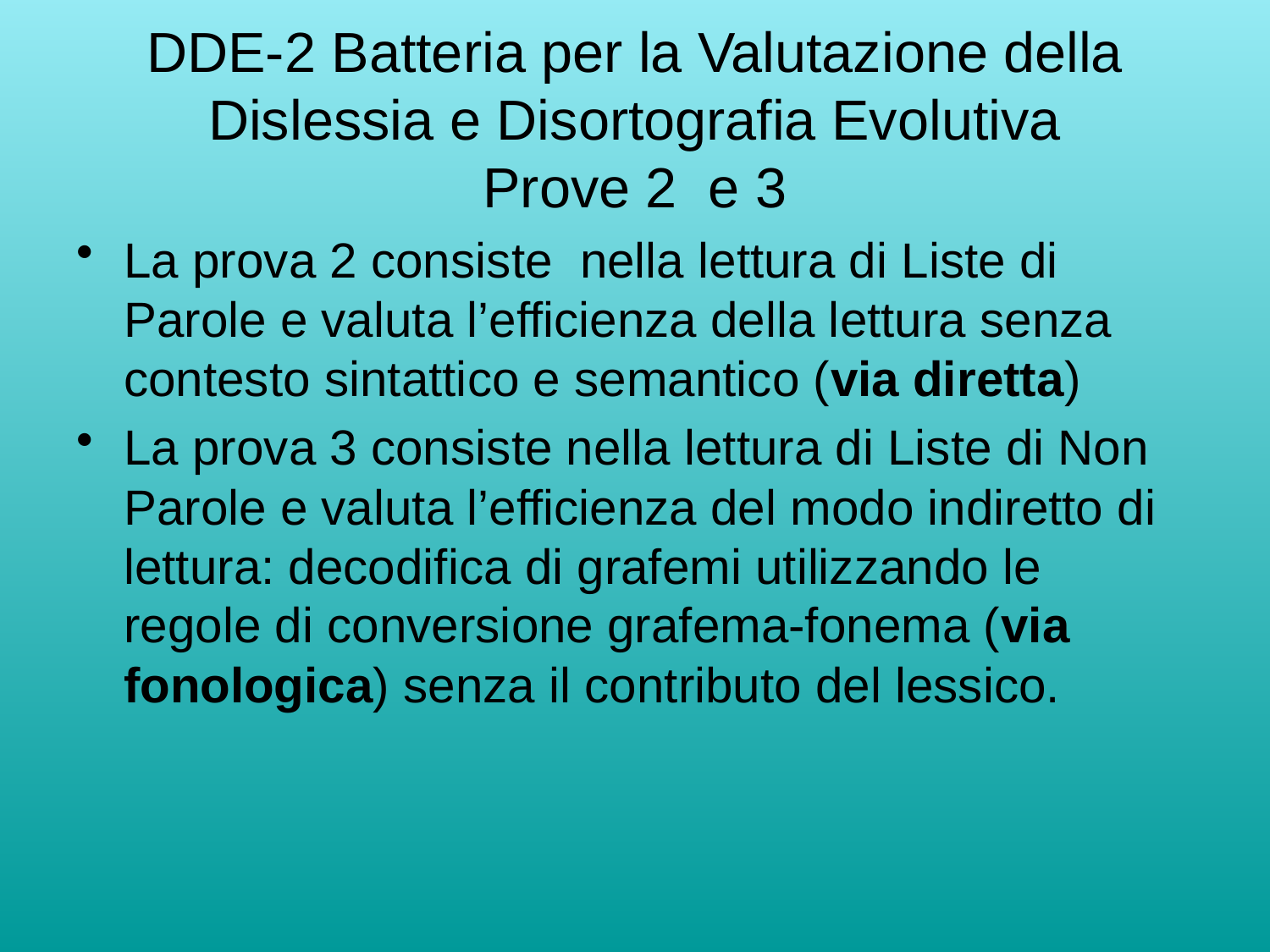

# DDE-2 Batteria per la Valutazione della Dislessia e Disortografia Evolutiva Prove 2  e 3
La prova 2 consiste  nella lettura di Liste di Parole e valuta l’efficienza della lettura senza contesto sintattico e semantico (via diretta)
La prova 3 consiste nella lettura di Liste di Non Parole e valuta l’efficienza del modo indiretto di lettura: decodifica di grafemi utilizzando le regole di conversione grafema-fonema (via fonologica) senza il contributo del lessico.